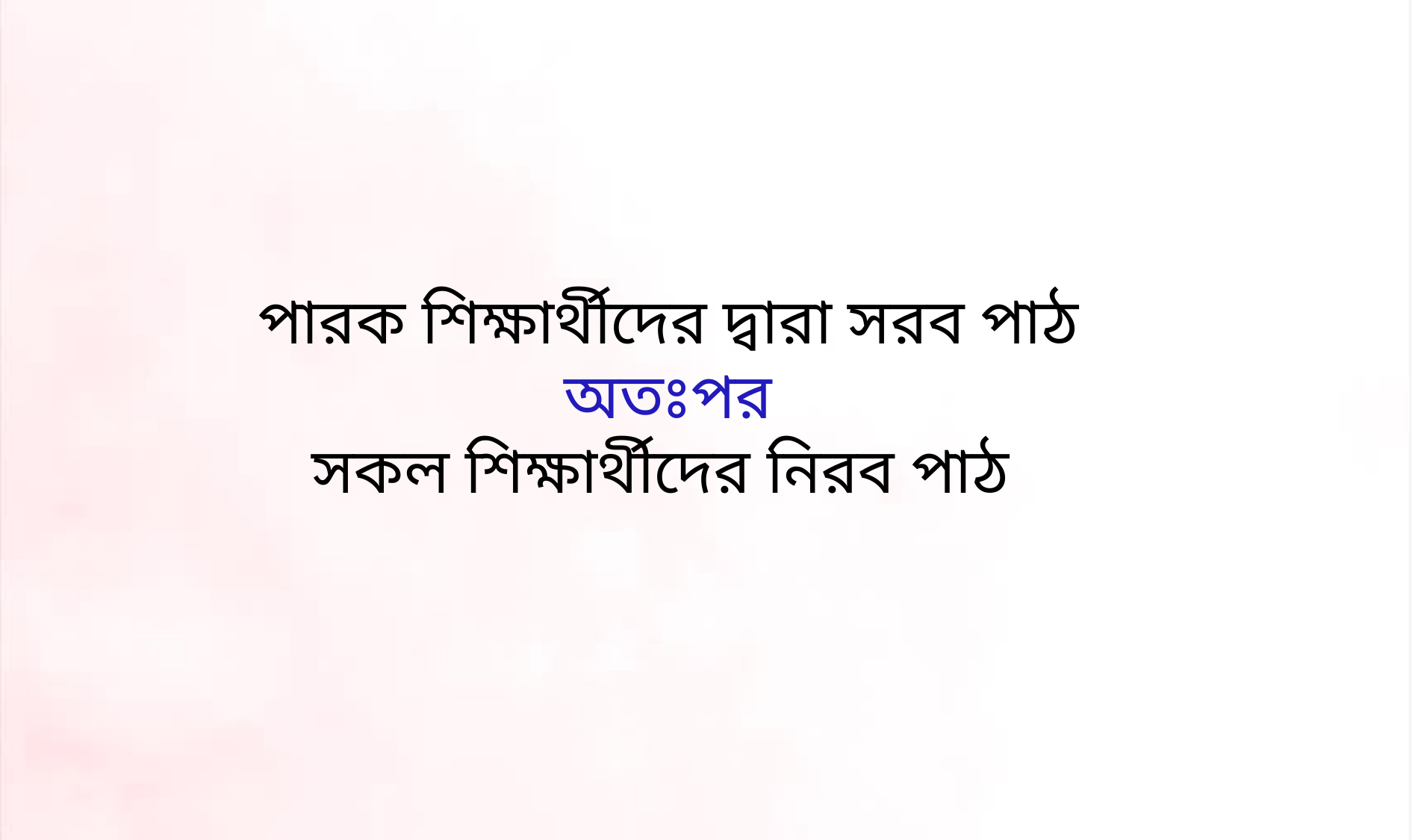

পারক শিক্ষার্থীদের দ্বারা সরব পাঠ
 অতঃপর
সকল শিক্ষার্থীদের নিরব পাঠ